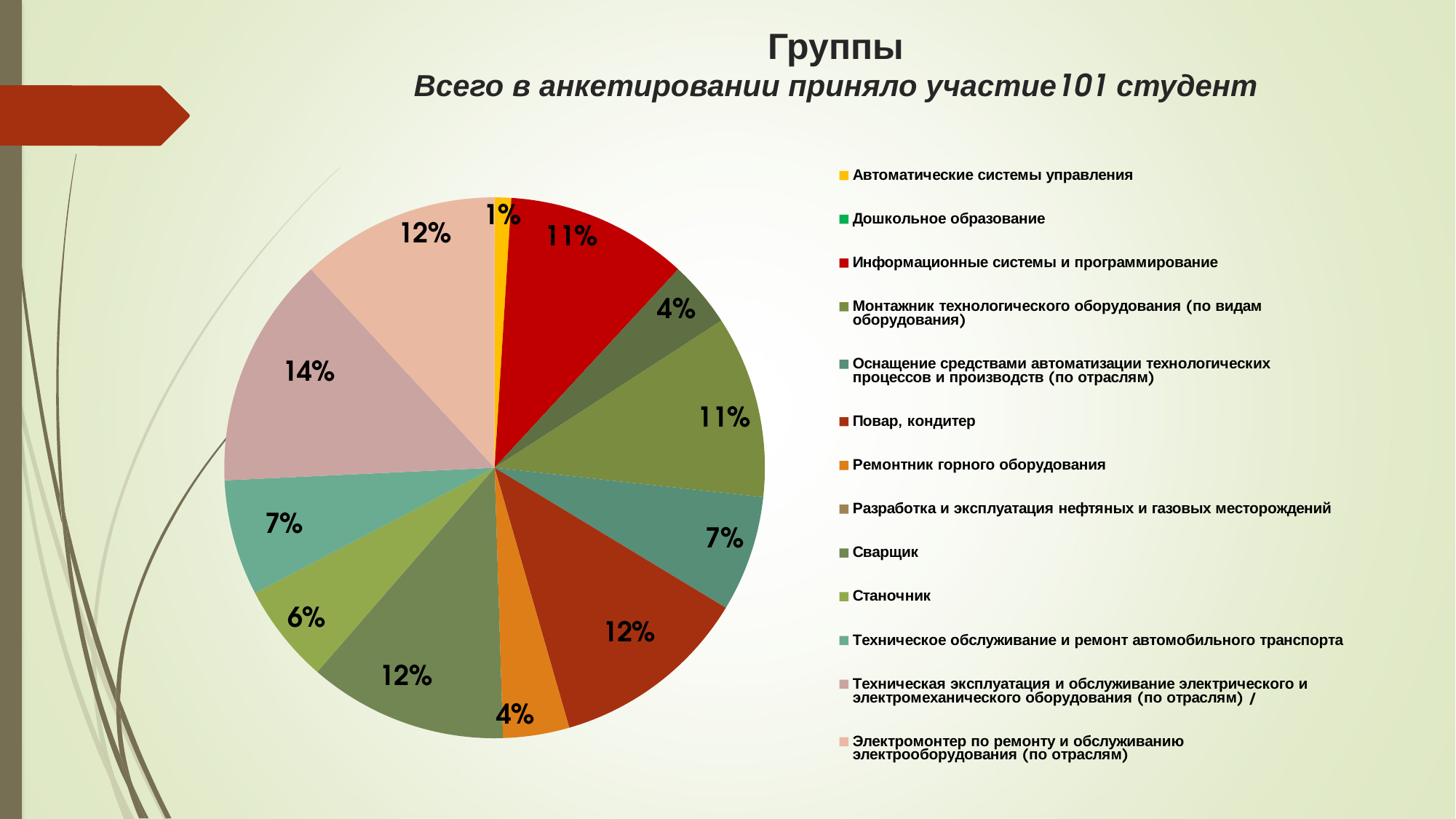

# Группы Всего в анкетировании приняло участие101 студент

### Chart

| Category | Ряд |
|---|---|
| Автоматические системы управления | 1.0 |
| Дошкольное образование | 0.0 |
| Информационные системы и программирование | 11.0 |
| Компьютерные сети | 4.0 |
| Монтажник технологического оборудования (по видам оборудования) | 11.0 |
| Оснащение средствами автоматизации технологических процессов и производств (по отраслям) | 7.0 |
| Повар, кондитер | 12.0 |
| Ремонтник горного оборудования | 4.0 |
| Разработка и эксплуатация нефтяных и газовых месторождений | 0.0 |
| Сварщик | 12.0 |
| Станочник | 6.0 |
| Техническое обслуживание и ремонт автомобильного транспорта | 7.0 |
| Техническая эксплуатация и обслуживание электрического и электромеханического оборудования (по отраслям) / | 14.0 |
| Электромонтер по ремонту и обслуживанию электрооборудования (по отраслям) | 12.0 |